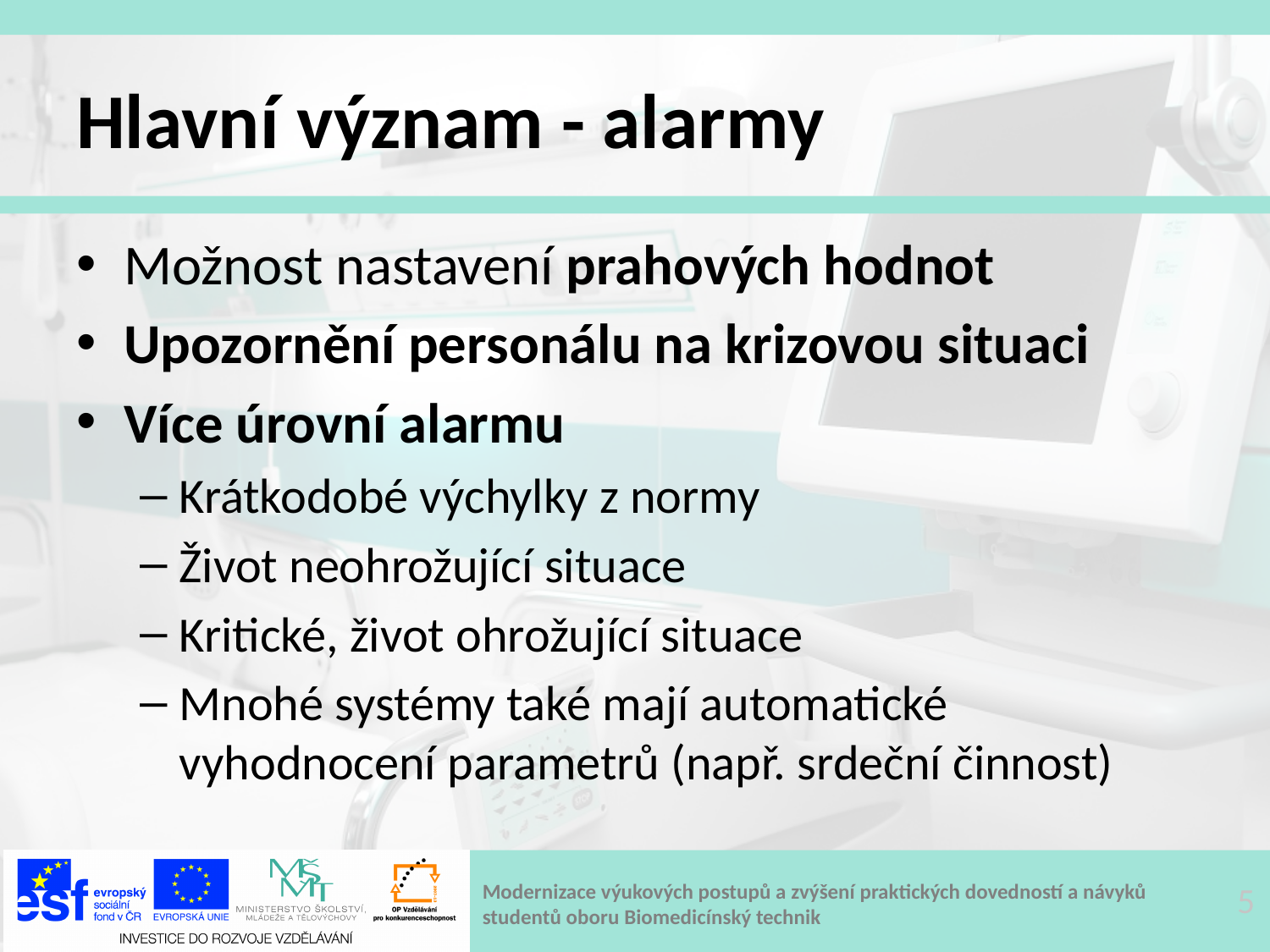

# Hlavní význam - alarmy
Možnost nastavení prahových hodnot
Upozornění personálu na krizovou situaci
Více úrovní alarmu
Krátkodobé výchylky z normy
Život neohrožující situace
Kritické, život ohrožující situace
Mnohé systémy také mají automatické vyhodnocení parametrů (např. srdeční činnost)
5